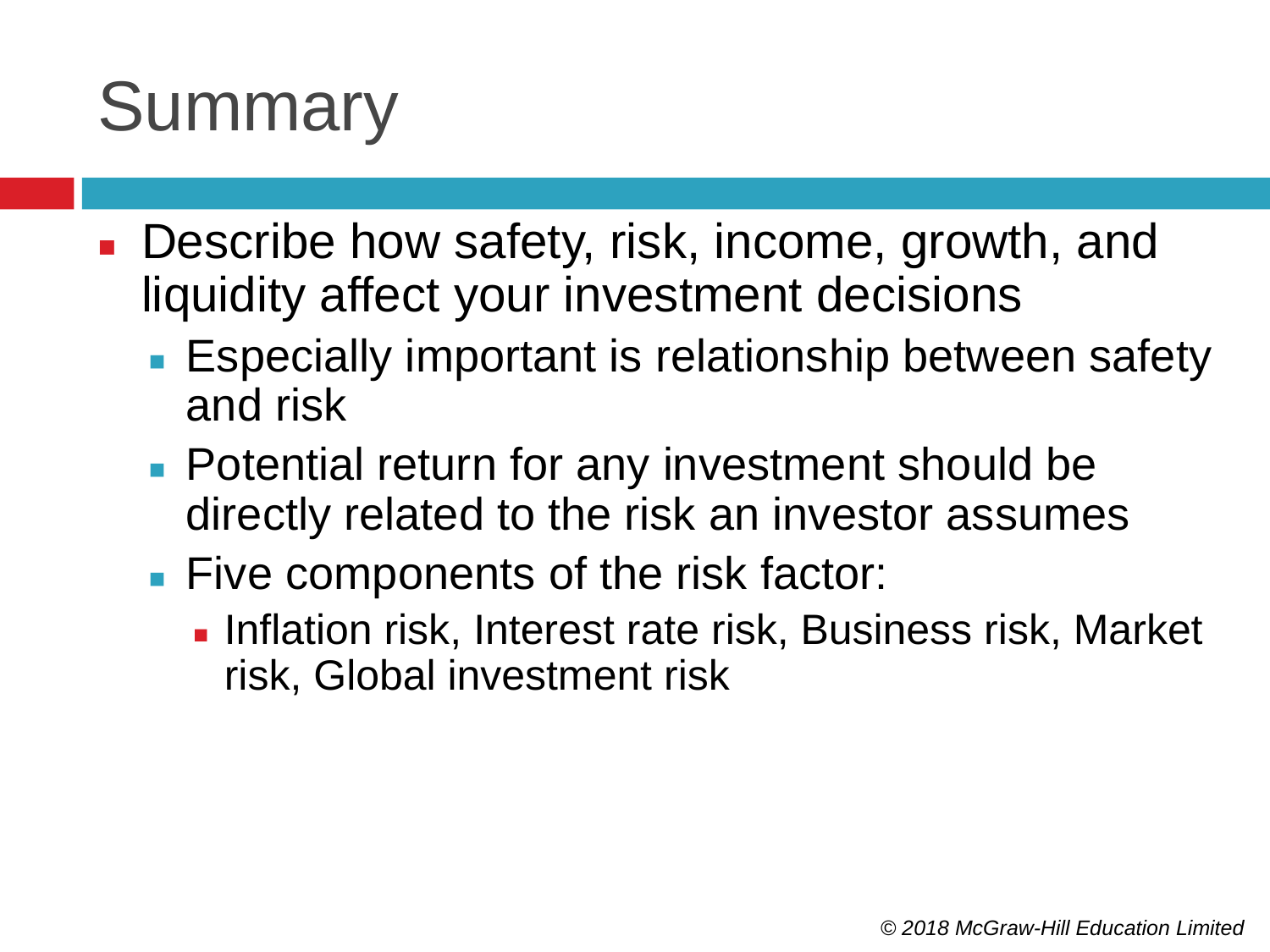

# Summary
Describe how safety, risk, income, growth, and liquidity affect your investment decisions
Especially important is relationship between safety and risk
Potential return for any investment should be directly related to the risk an investor assumes
Five components of the risk factor:
Inflation risk, Interest rate risk, Business risk, Market risk, Global investment risk

© 2018 McGraw-Hill Education Limited